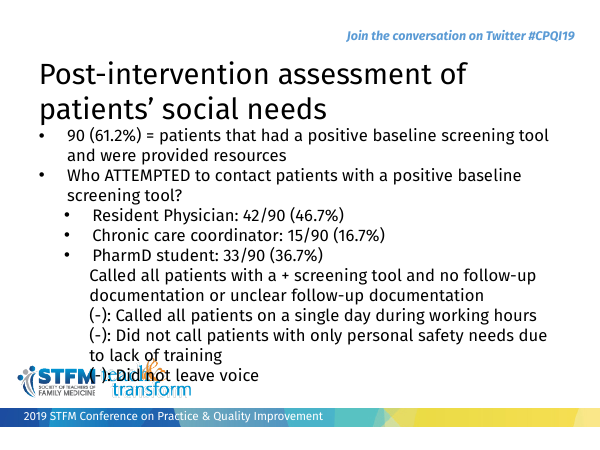

Post-intervention assessment of patients’ social needs
90 (61.2%) = patients that had a positive baseline screening tool and were provided resources
Who ATTEMPTED to contact patients with a positive baseline screening tool?
Resident Physician: 42/90 (46.7%)
Chronic care coordinator: 15/90 (16.7%)
PharmD student: 33/90 (36.7%)
Called all patients with a + screening tool and no follow-up documentation or unclear follow-up documentation
(-): Called all patients on a single day during working hours
(-): Did not call patients with only personal safety needs due to lack of training
(-): Did not leave voice